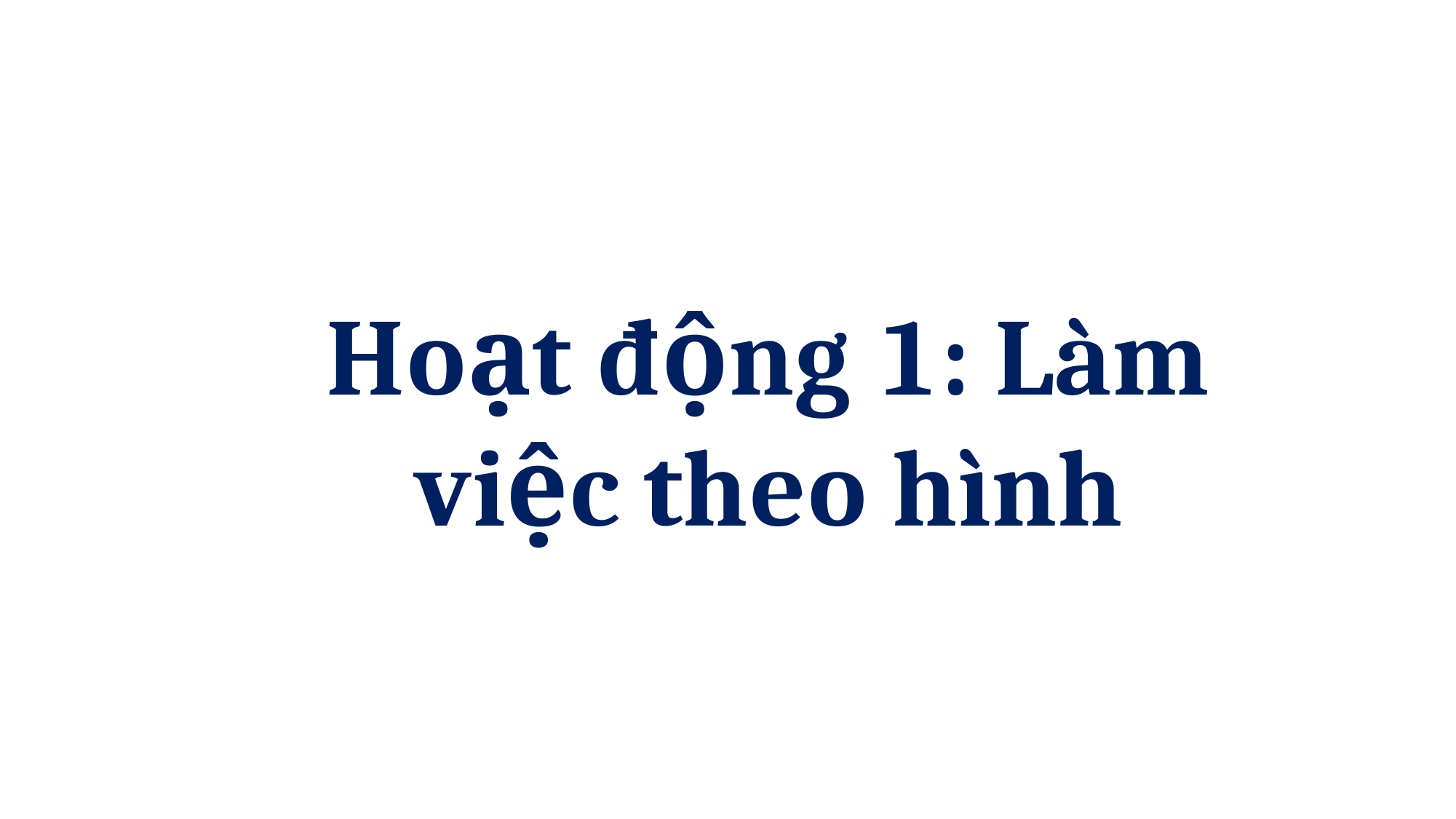

Hoạt động 1: Làm việc theo hình